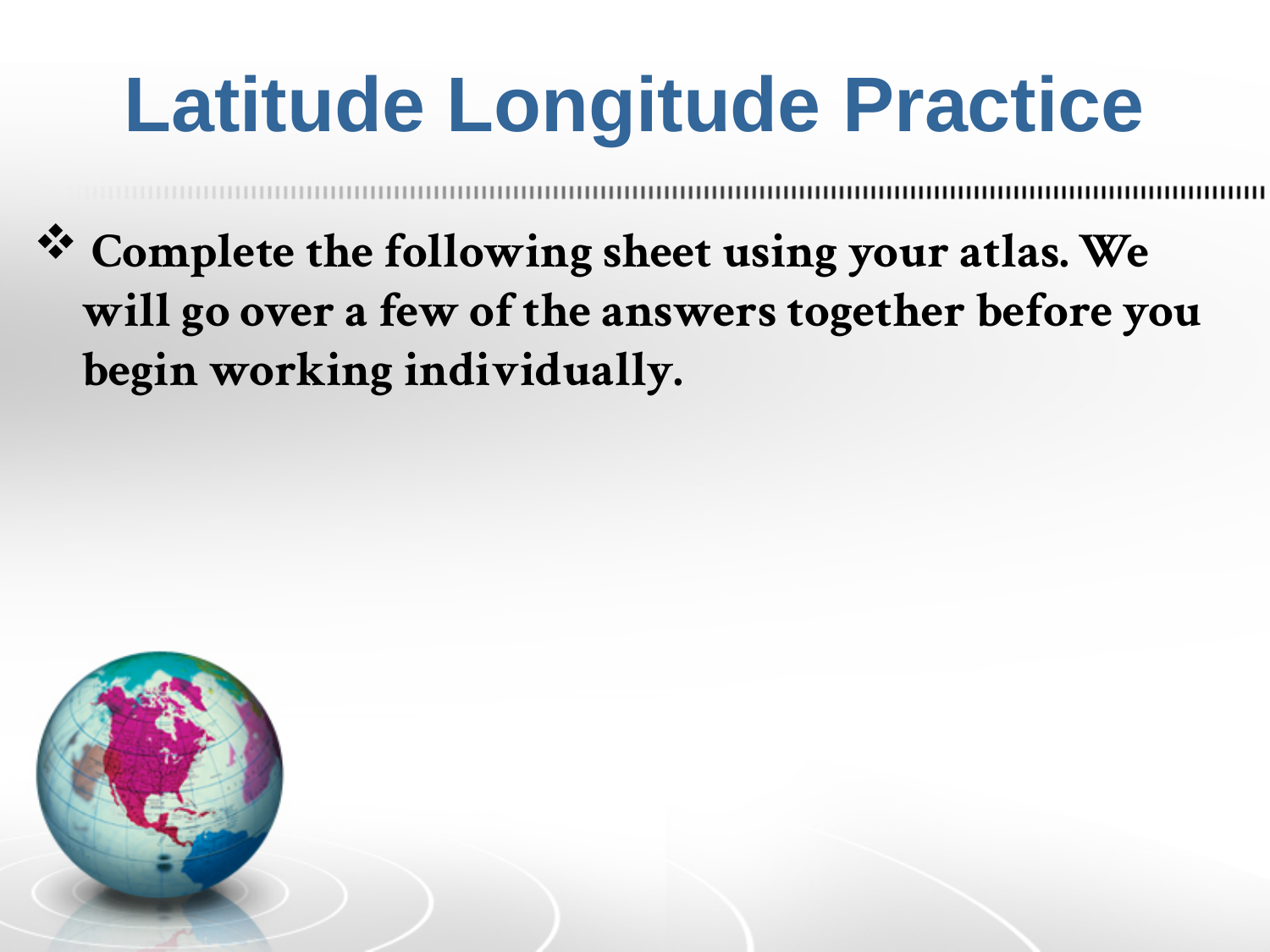

# Latitude Longitude Practice
 Complete the following sheet using your atlas. We will go over a few of the answers together before you begin working individually.